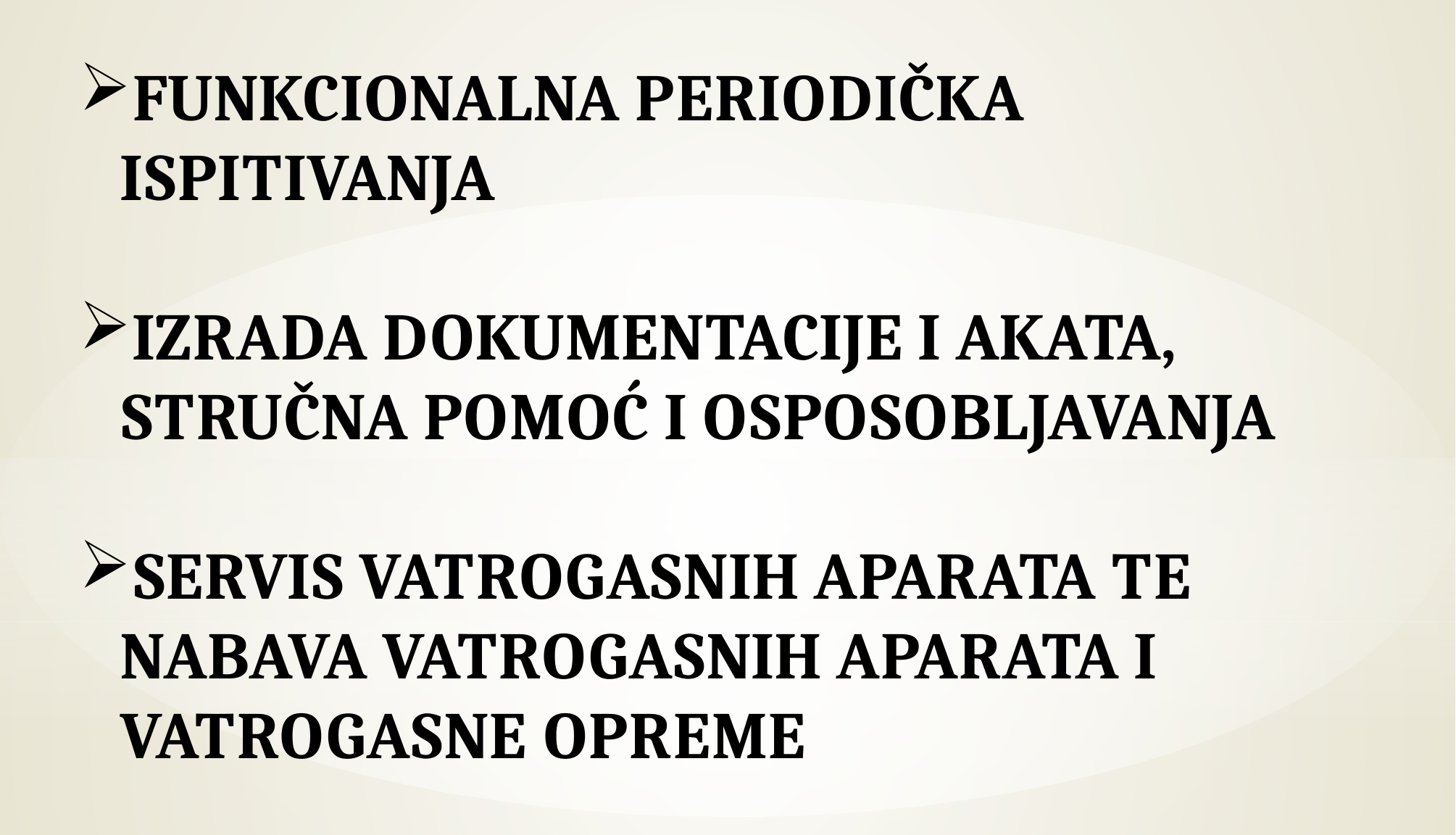

FUNKCIONALNA PERIODIČKA ISPITIVANJA

IZRADA DOKUMENTACIJE I AKATA, STRUČNA POMOĆ I OSPOSOBLJAVANJA

SERVIS VATROGASNIH APARATA TE NABAVA VATROGASNIH APARATA I VATROGASNE OPREME